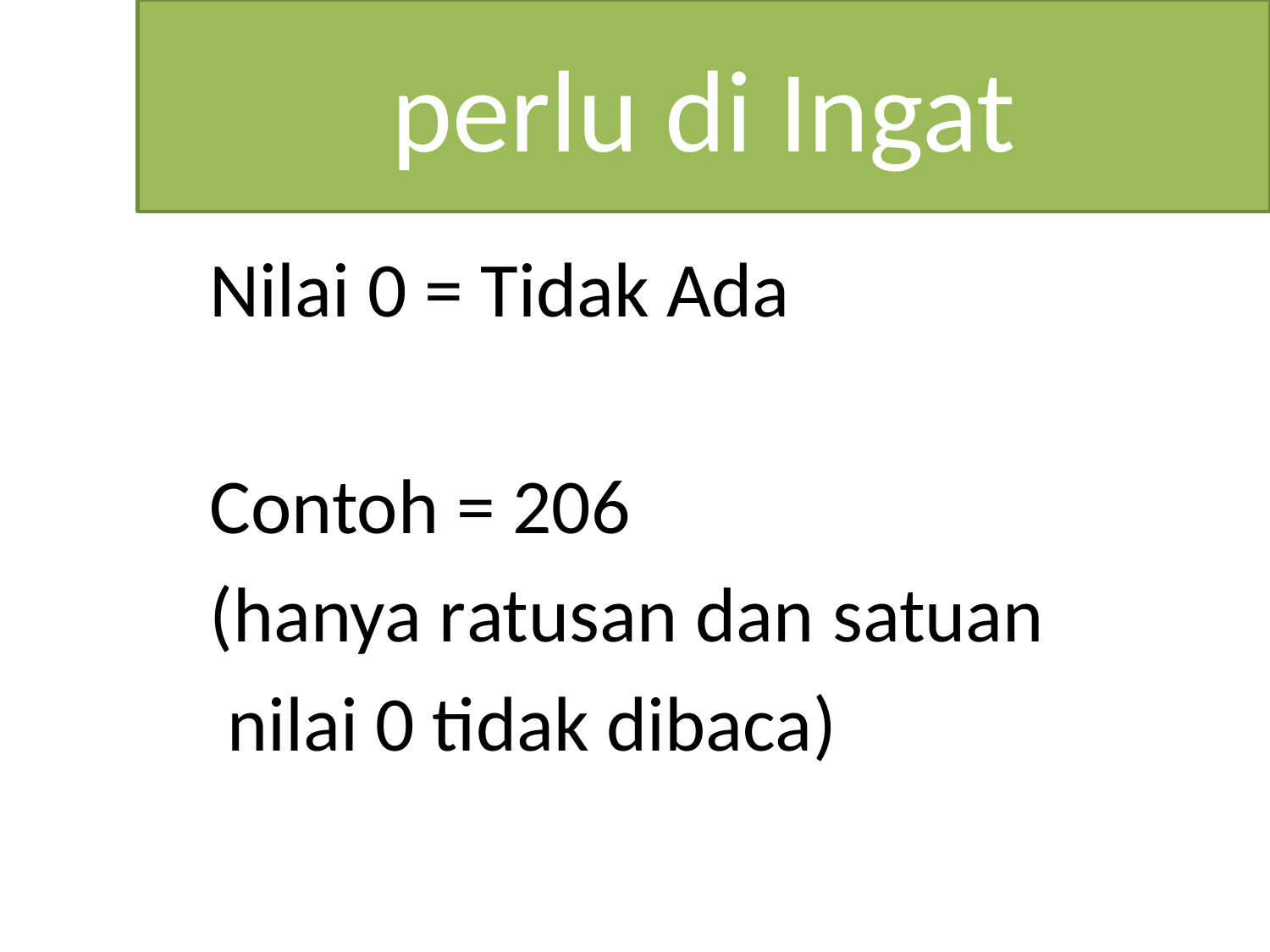

# perlu di Ingat
Nilai 0 = Tidak Ada

Contoh = 206
(hanya ratusan dan satuan
 nilai 0 tidak dibaca)